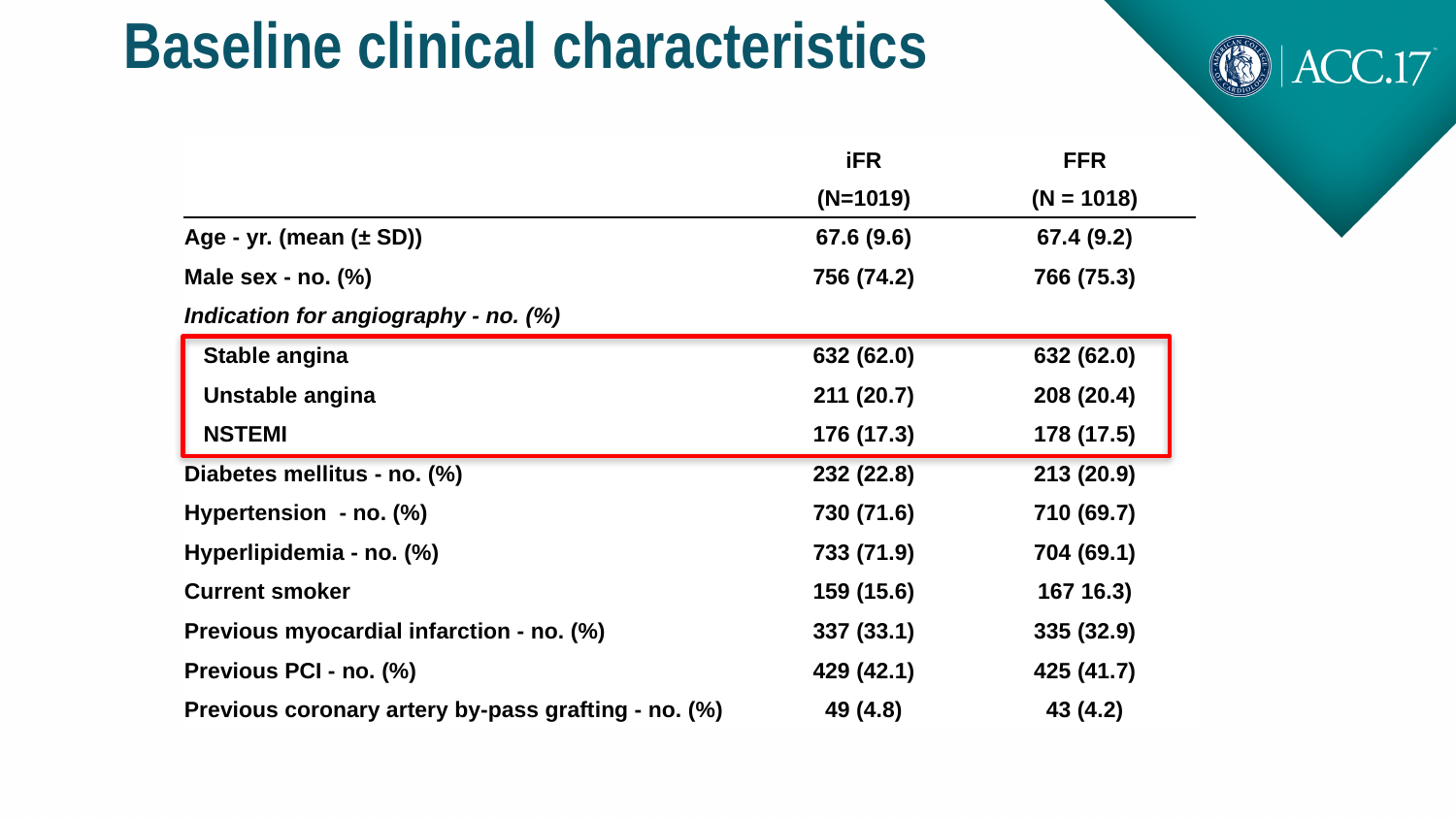

Baseline clinical characteristics
|  | iFR | FFR |
| --- | --- | --- |
|  | (N=1019) | (N = 1018) |
| Age - yr. (mean (± SD)) | 67.6 (9.6) | 67.4 (9.2) |
| Male sex - no. (%) | 756 (74.2) | 766 (75.3) |
| Indication for angiography - no. (%) |  |  |
| Stable angina | 632 (62.0) | 632 (62.0) |
| Unstable angina | 211 (20.7) | 208 (20.4) |
| NSTEMI | 176 (17.3) | 178 (17.5) |
| Diabetes mellitus - no. (%) | 232 (22.8) | 213 (20.9) |
| Hypertension - no. (%) | 730 (71.6) | 710 (69.7) |
| Hyperlipidemia - no. (%) | 733 (71.9) | 704 (69.1) |
| Current smoker | 159 (15.6) | 167 16.3) |
| Previous myocardial infarction - no. (%) | 337 (33.1) | 335 (32.9) |
| Previous PCI - no. (%) | 429 (42.1) | 425 (41.7) |
| Previous coronary artery by-pass grafting - no. (%) | 49 (4.8) | 43 (4.2) |